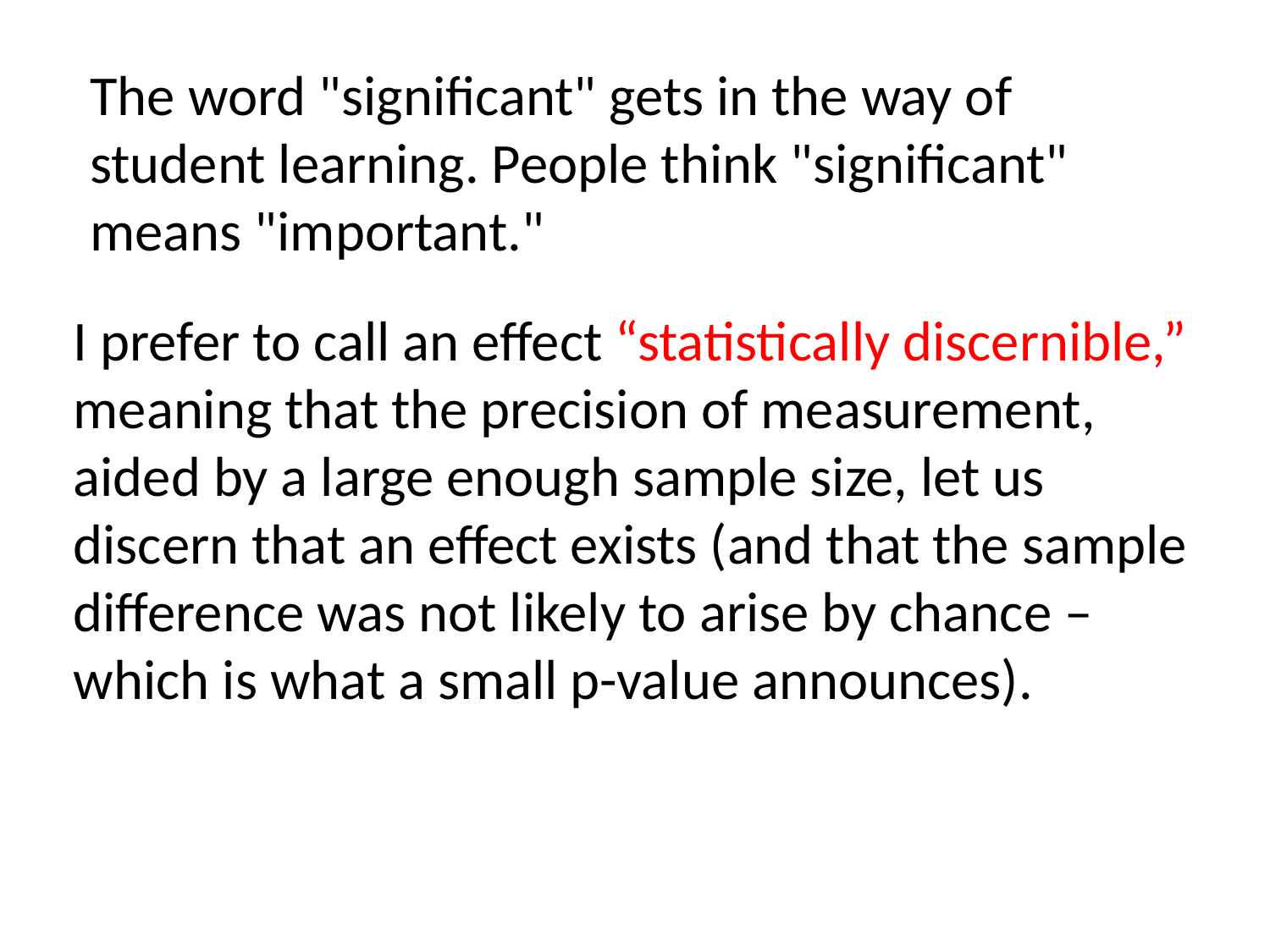

The word "significant" gets in the way of student learning. People think "significant" means "important."
I prefer to call an effect “statistically discernible,” meaning that the precision of measurement, aided by a large enough sample size, let us discern that an effect exists (and that the sample difference was not likely to arise by chance – which is what a small p-value announces).